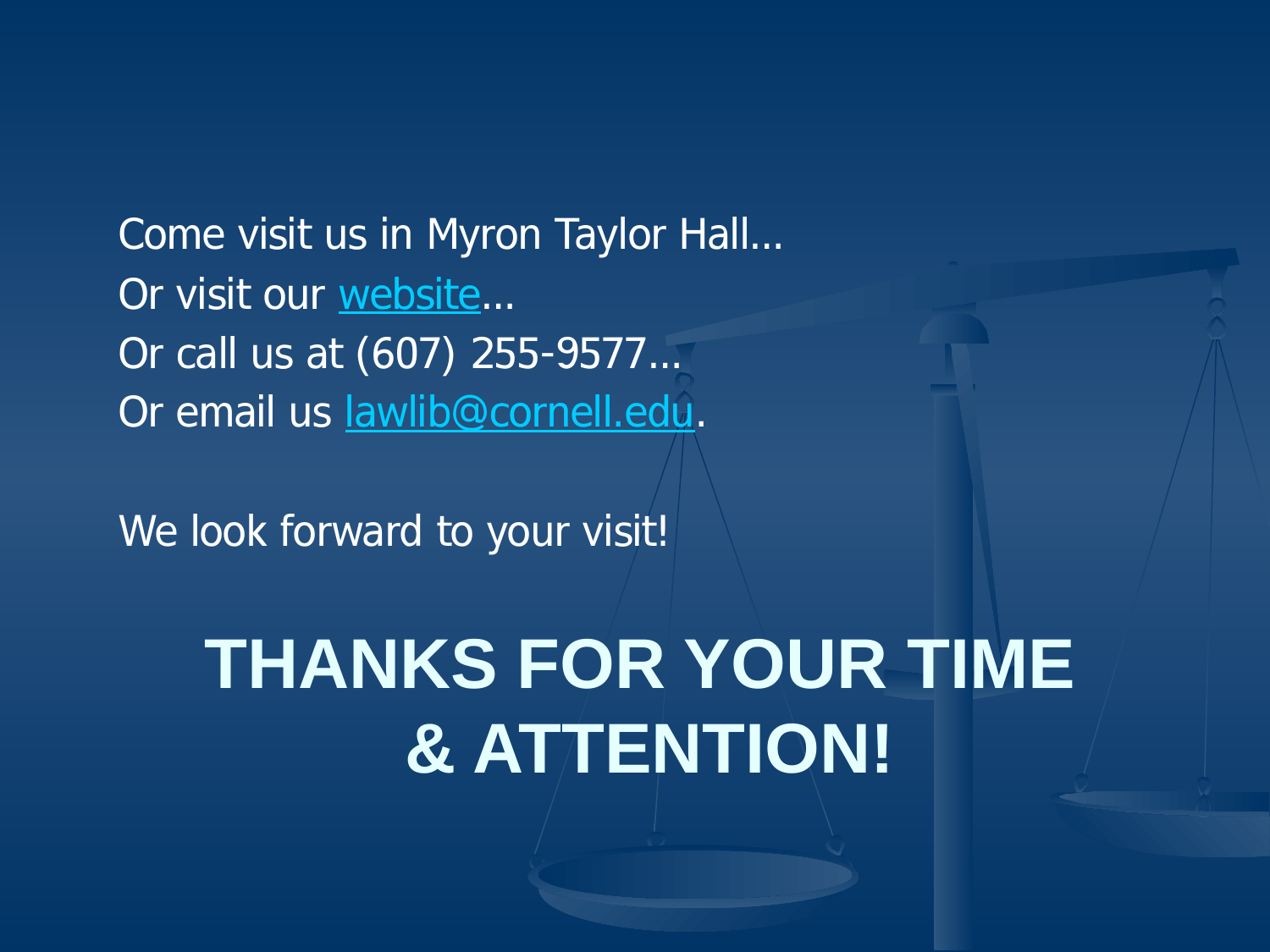

Come visit us in Myron Taylor Hall…
Or visit our website…
Or call us at (607) 255-9577…
Or email us lawlib@cornell.edu.

We look forward to your visit!
# Thanks for your Time & Attention!